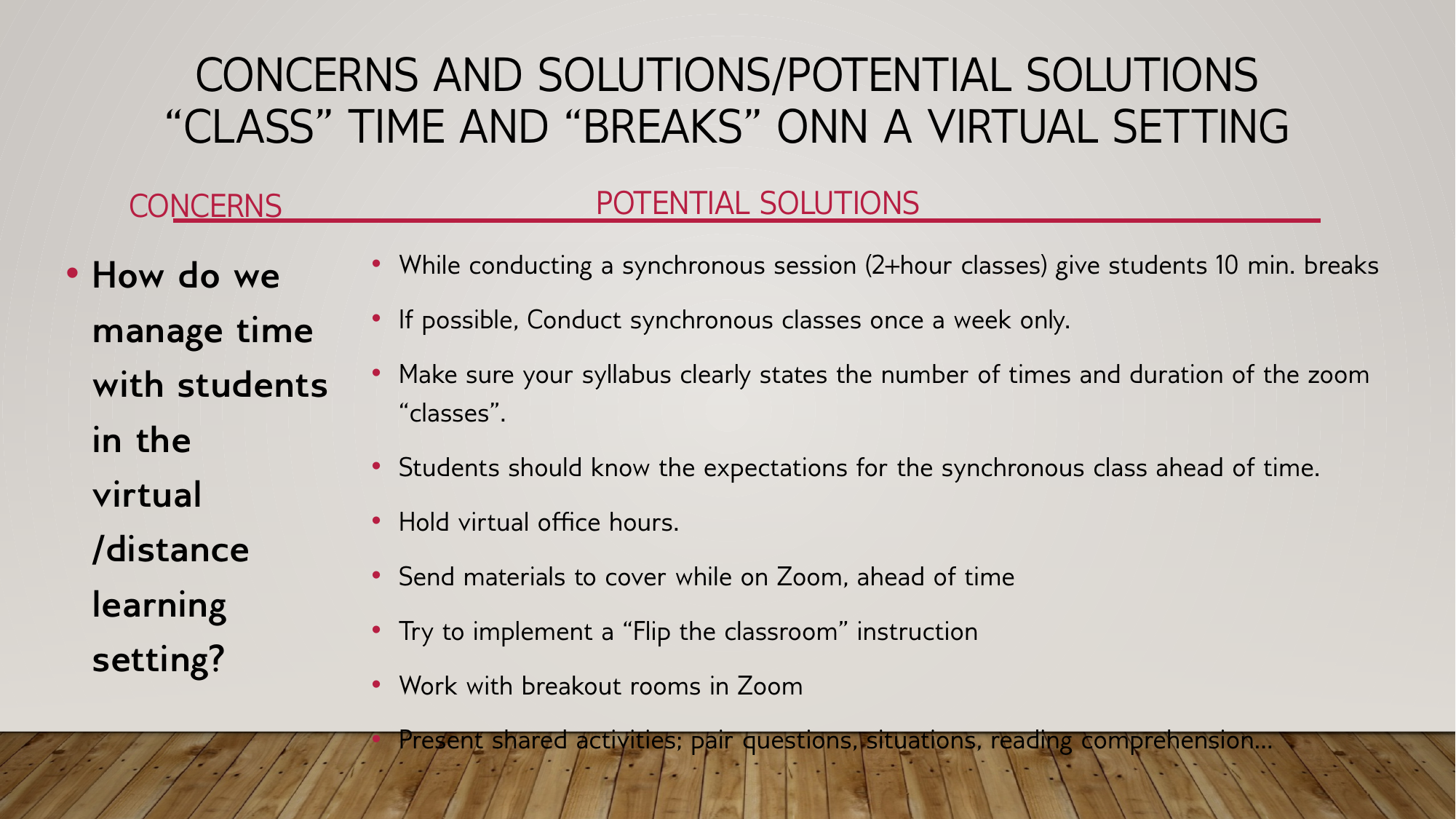

# Concerns and Solutions/Potential Solutions “Class” time and “Breaks” onn a virtual setting
Potential Solutions
Concerns
How do we manage time with students in the virtual /distance learning setting?

While conducting a synchronous session (2+hour classes) give students 10 min. breaks
If possible, Conduct synchronous classes once a week only.
Make sure your syllabus clearly states the number of times and duration of the zoom “classes”.
Students should know the expectations for the synchronous class ahead of time.
Hold virtual office hours.
Send materials to cover while on Zoom, ahead of time
Try to implement a “Flip the classroom” instruction
Work with breakout rooms in Zoom
Present shared activities; pair questions, situations, reading comprehension…